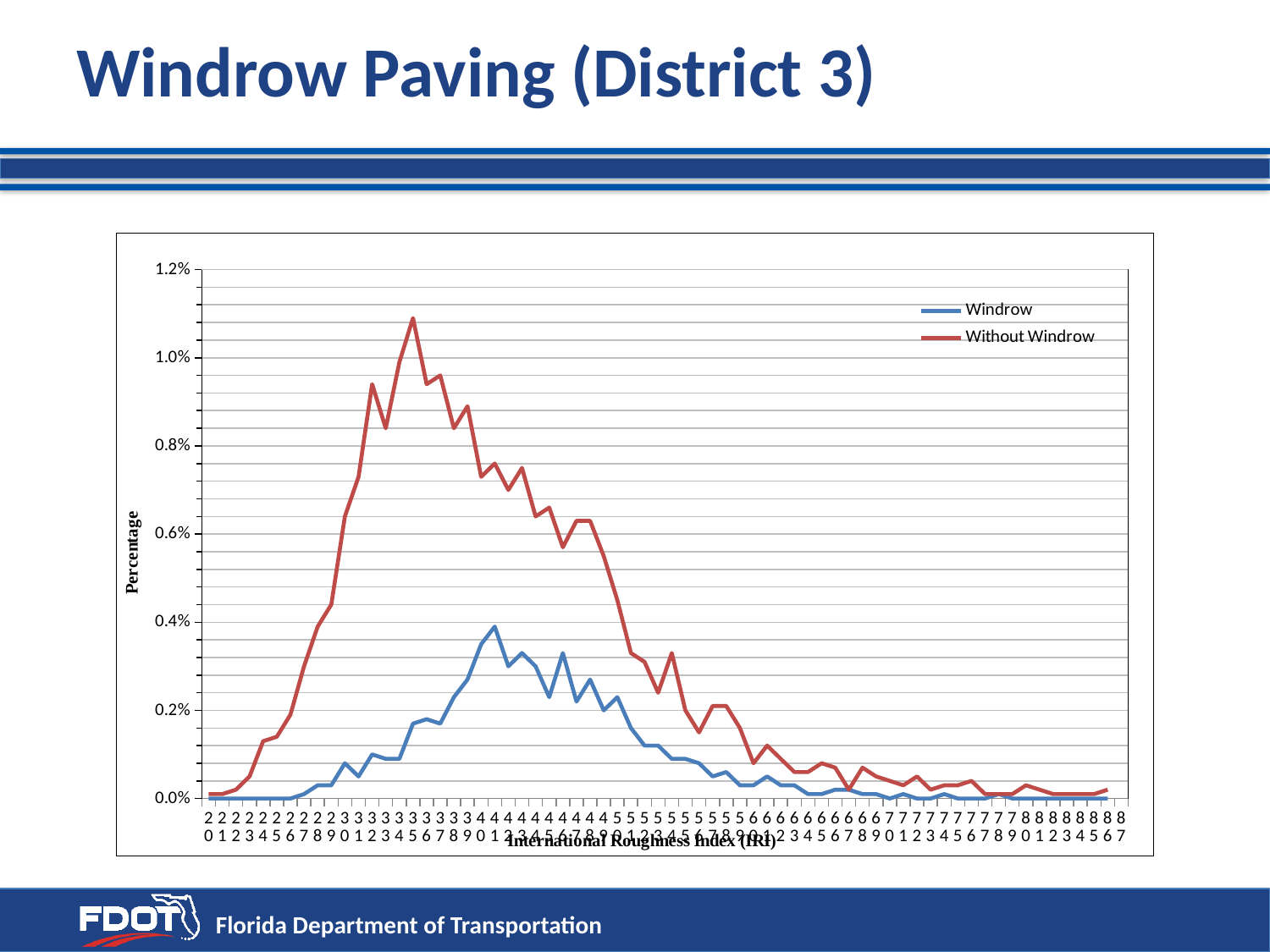

# Windrow Paving (District 3)

[unsupported chart]